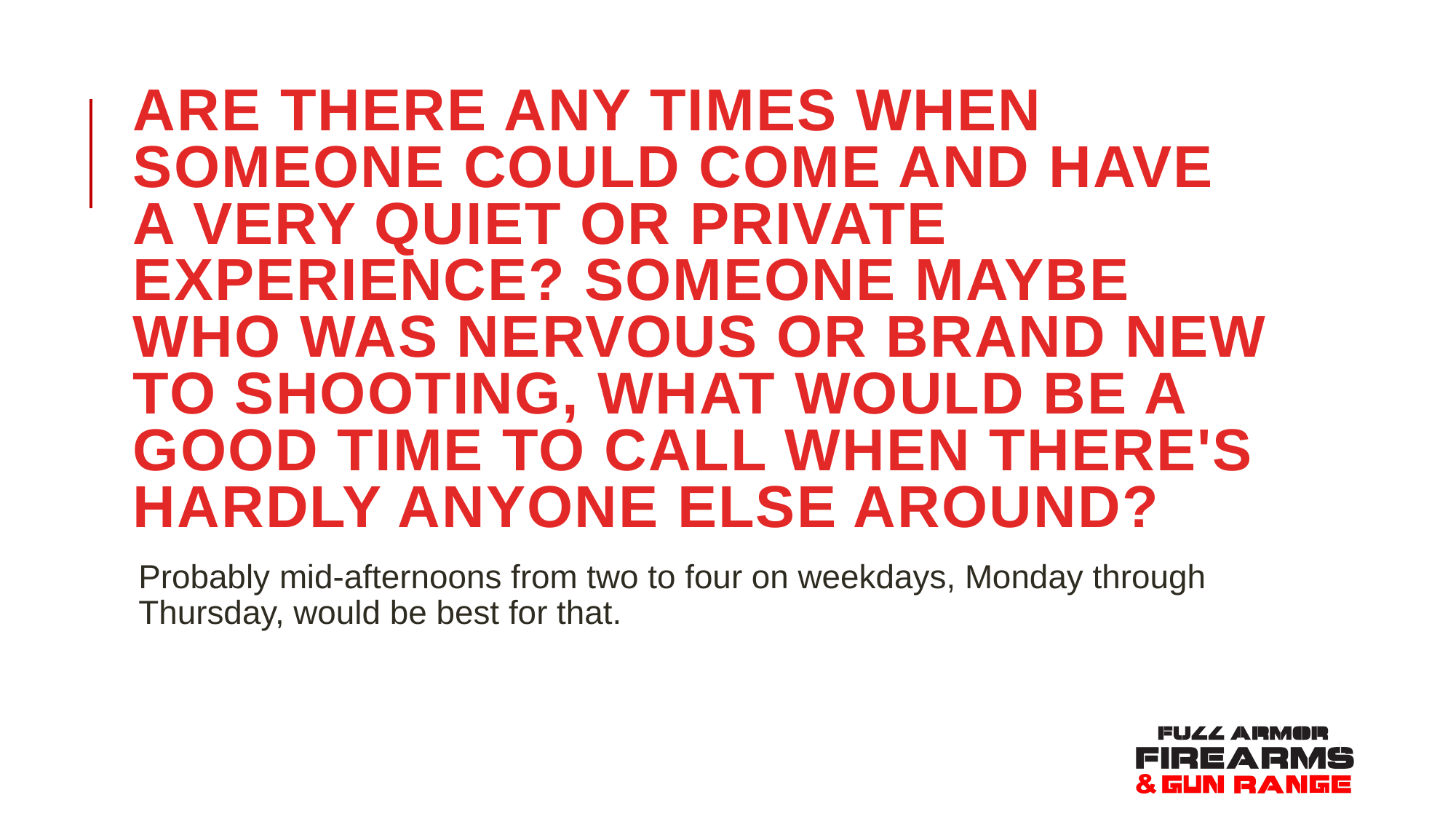

# Are there any times when someone could come and have a very quiet or private experience? Someone maybe who was nervous or brand new to shooting, what would be a good time to call when there's hardly anyone else around?
Probably mid-afternoons from two to four on weekdays, Monday through Thursday, would be best for that.